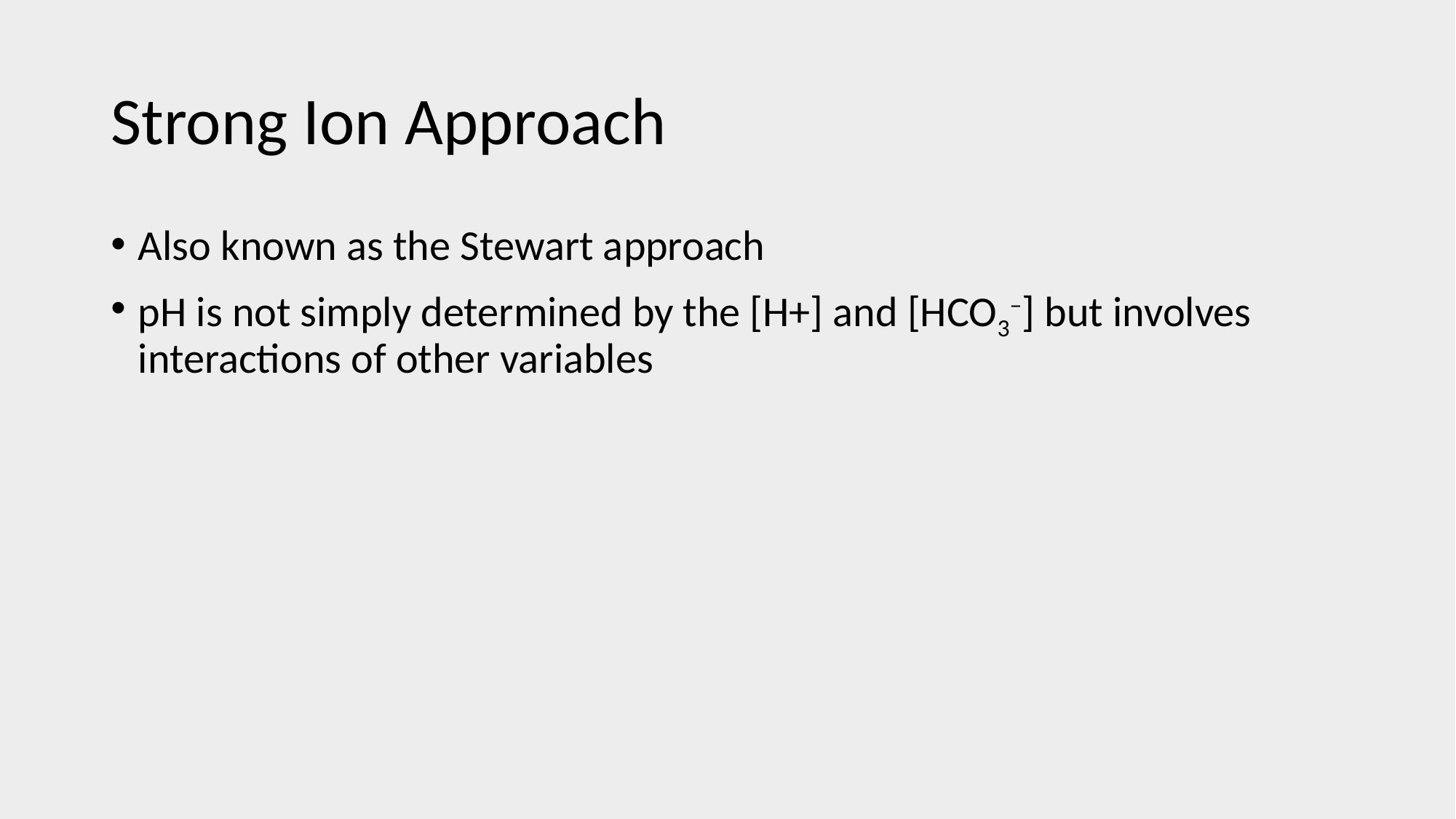

# Strong Ion Approach
Also known as the Stewart approach
pH is not simply determined by the [H+] and [HCO3–] but involves interactions of other variables